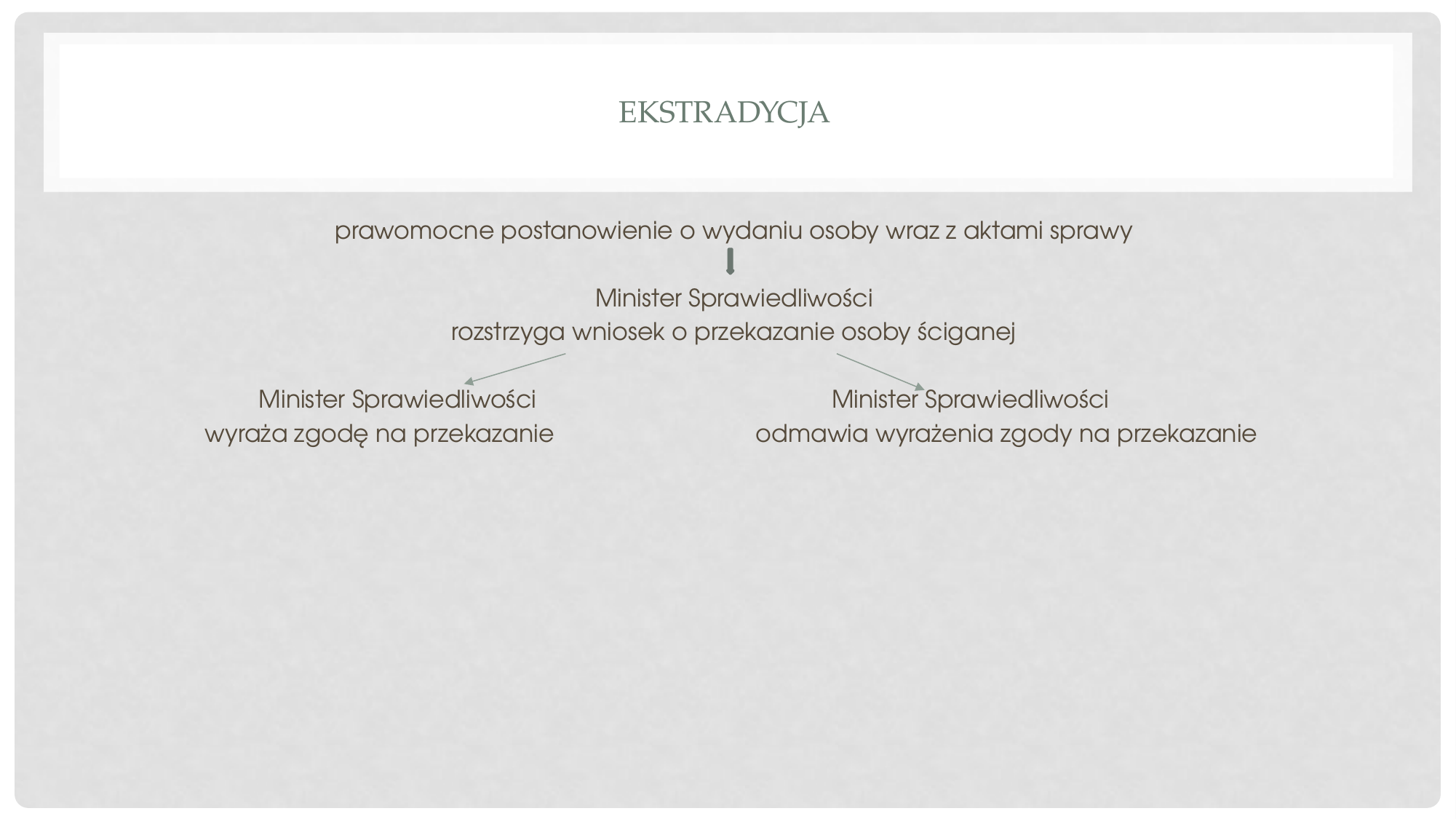

# ekstradycja
prawomocne postanowienie o wydaniu osoby wraz z aktami sprawy

Minister Sprawiedliwości
rozstrzyga wniosek o przekazanie osoby ściganej

                        Minister Sprawiedliwości                                            Minister Sprawiedliwości
                wyraża zgodę na przekazanie                              odmawia wyrażenia zgody na przekazanie